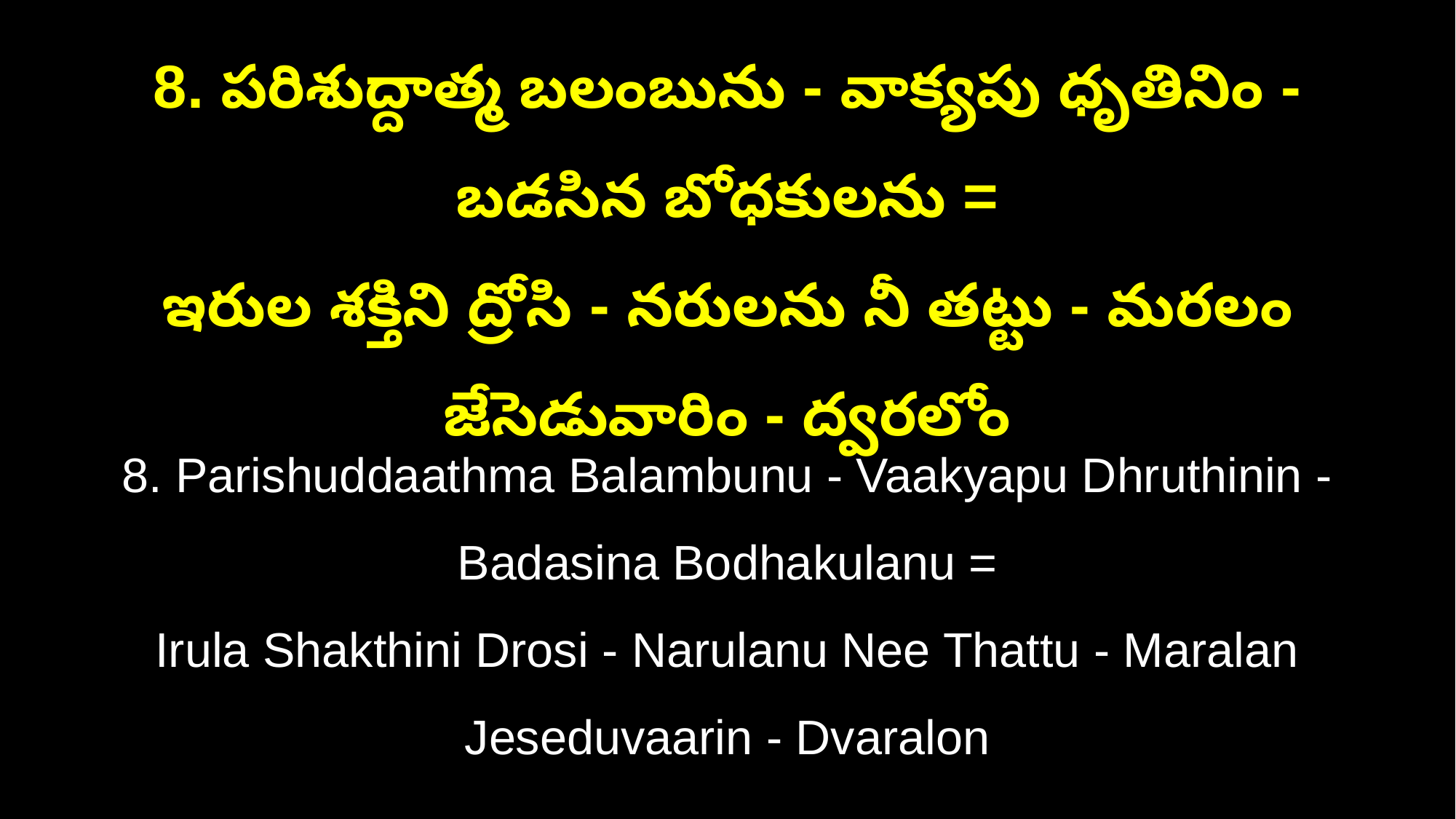

8. పరిశుద్దాత్మ బలంబును - వాక్యపు ధృతినిం - బడసిన బోధకులను =
ఇరుల శక్తిని ద్రోసి - నరులను నీ తట్టు - మరలం జేసెడువారిం - ద్వరలోం
8. Parishuddaathma Balambunu - Vaakyapu Dhruthinin - Badasina Bodhakulanu =
Irula Shakthini Drosi - Narulanu Nee Thattu - Maralan Jeseduvaarin - Dvaralon